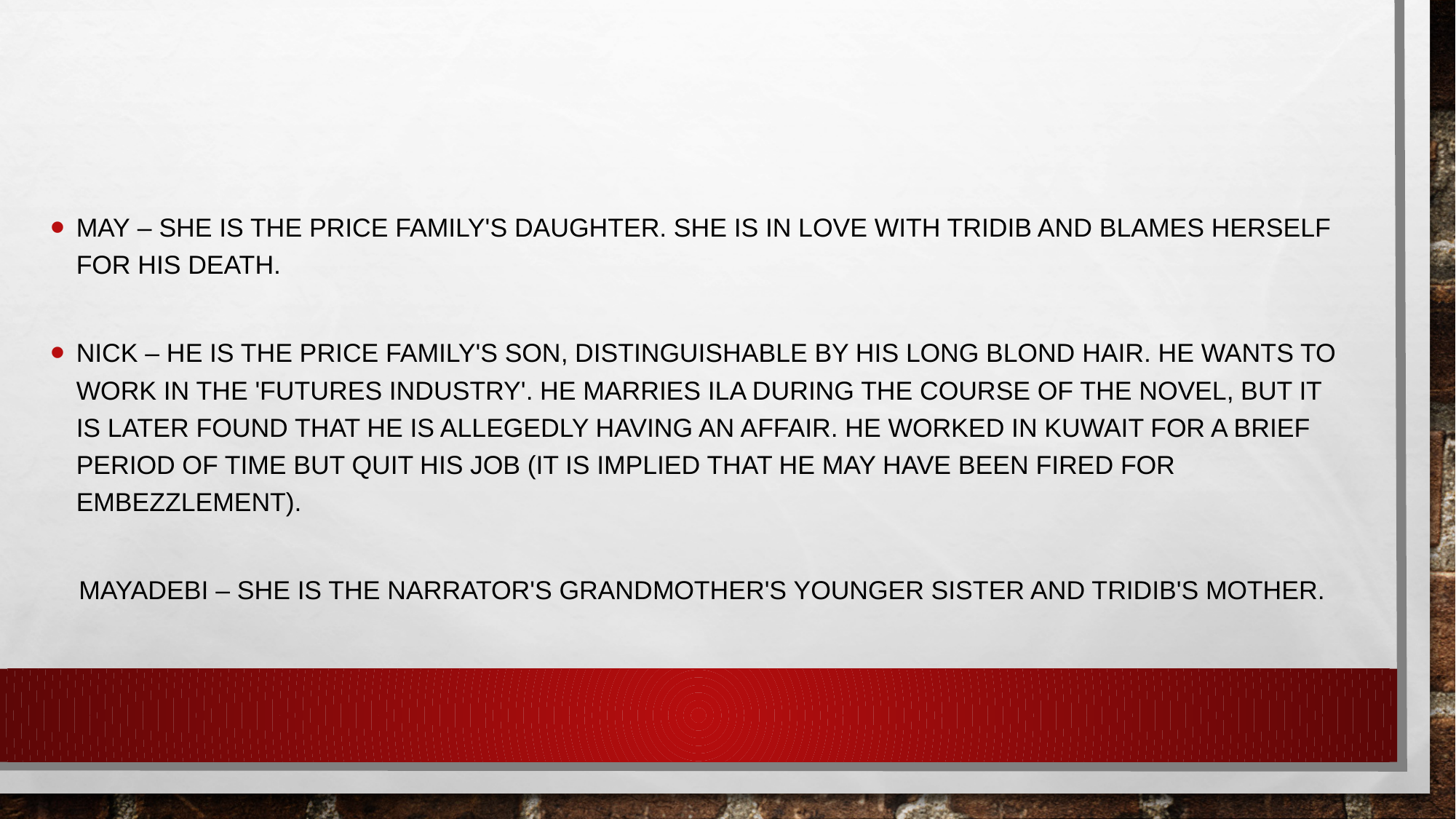

May – She is the Price family's daughter. She is in love with Tridib and blames herself for his death.

Nick – He is the Price family's son, distinguishable by his long blond hair. He wants to work in the 'futures industry'. He marries Ila during the course of the novel, but it is later found that he is allegedly having an affair. He worked in Kuwait for a brief period of time but quit his job (it is implied that he may have been fired for embezzlement).

    Mayadebi – She is the narrator's grandmother's younger sister and Tridib's mother.